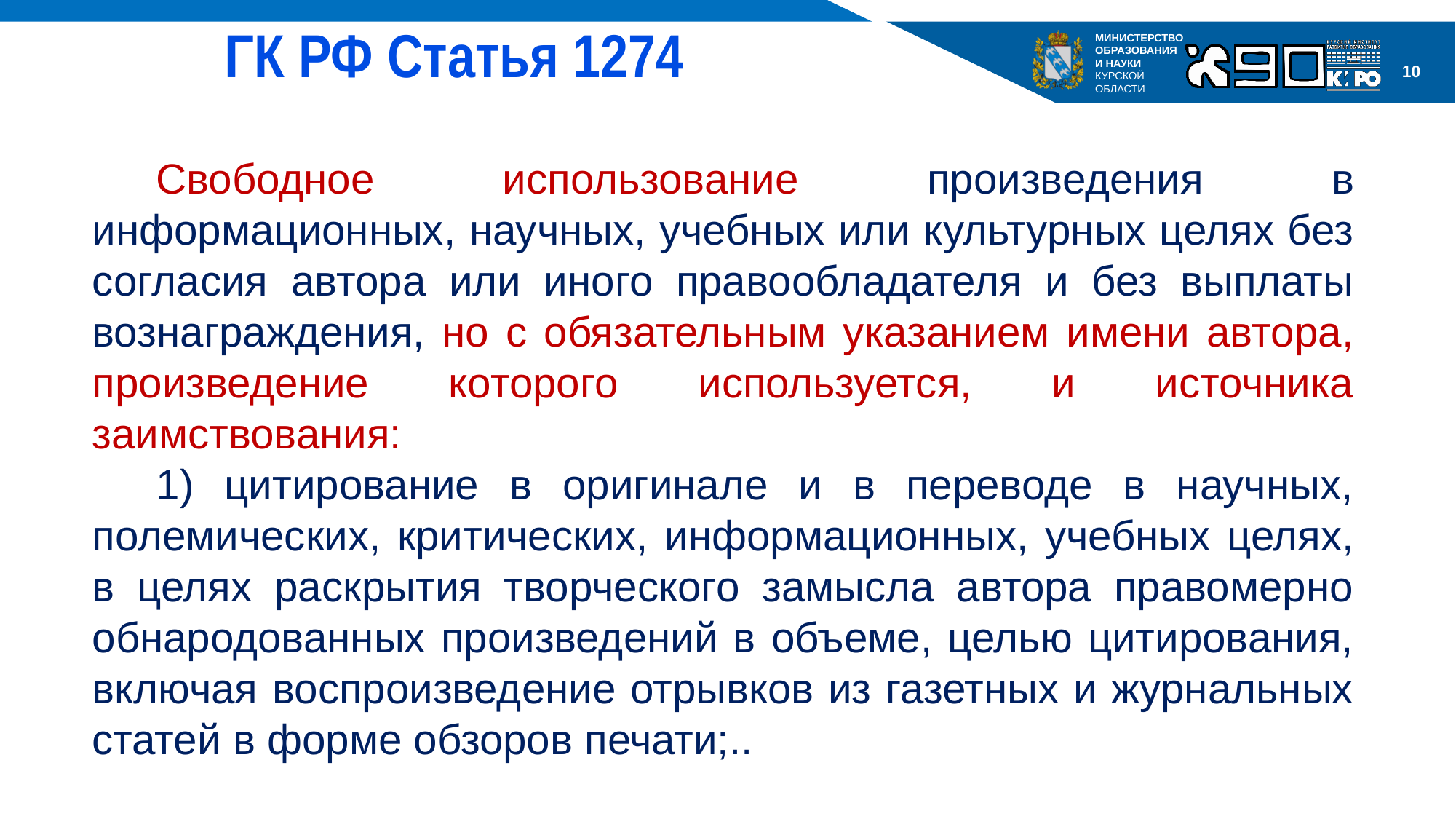

# ГК РФ Статья 1274
Свободное использование произведения в информационных, научных, учебных или культурных целях без согласия автора или иного правообладателя и без выплаты вознаграждения, но с обязательным указанием имени автора, произведение которого используется, и источника заимствования:
1) цитирование в оригинале и в переводе в научных, полемических, критических, информационных, учебных целях, в целях раскрытия творческого замысла автора правомерно обнародованных произведений в объеме, целью цитирования, включая воспроизведение отрывков из газетных и журнальных статей в форме обзоров печати;..